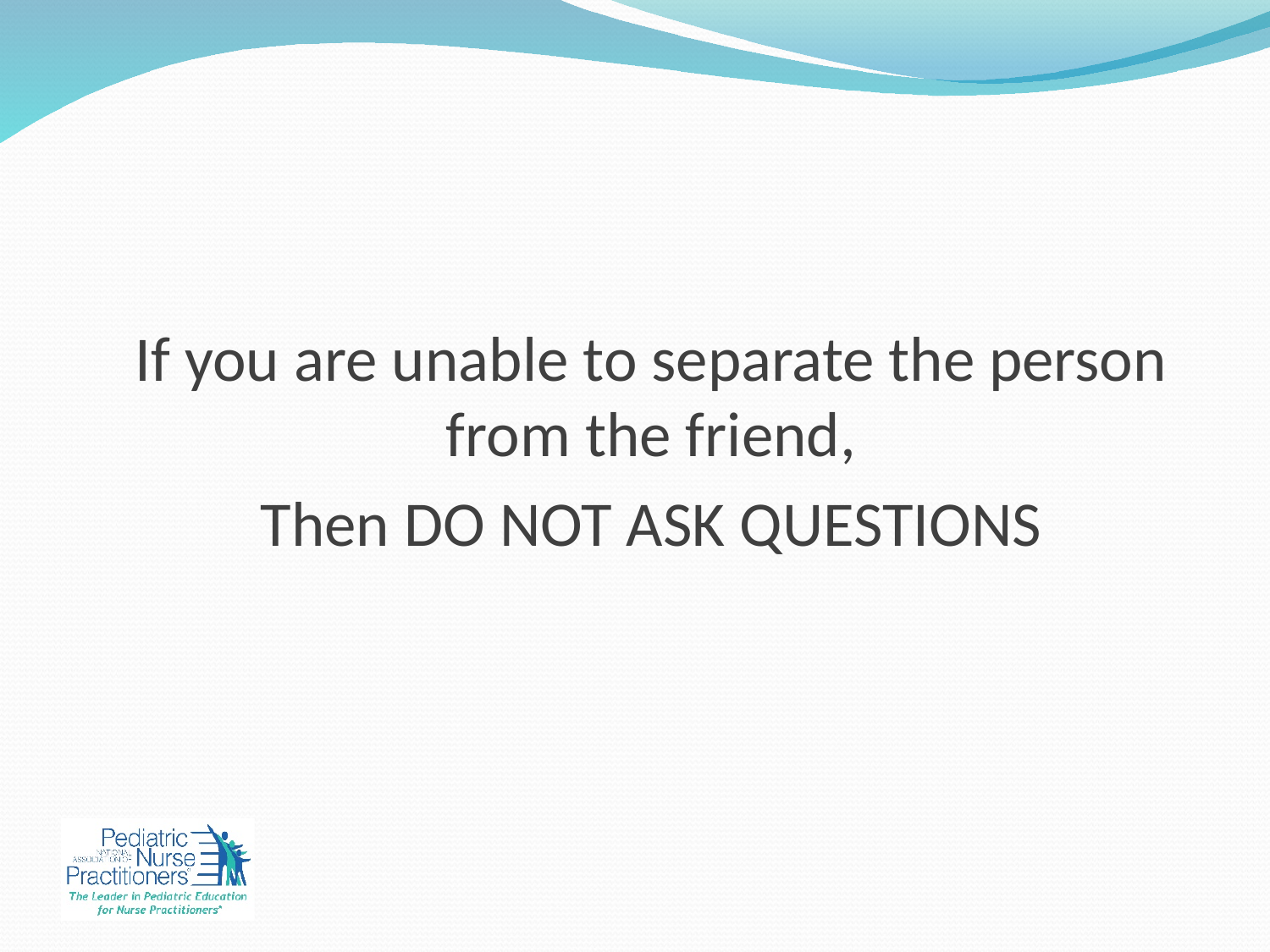

If you are unable to separate the person from the friend,
Then DO NOT ASK QUESTIONS